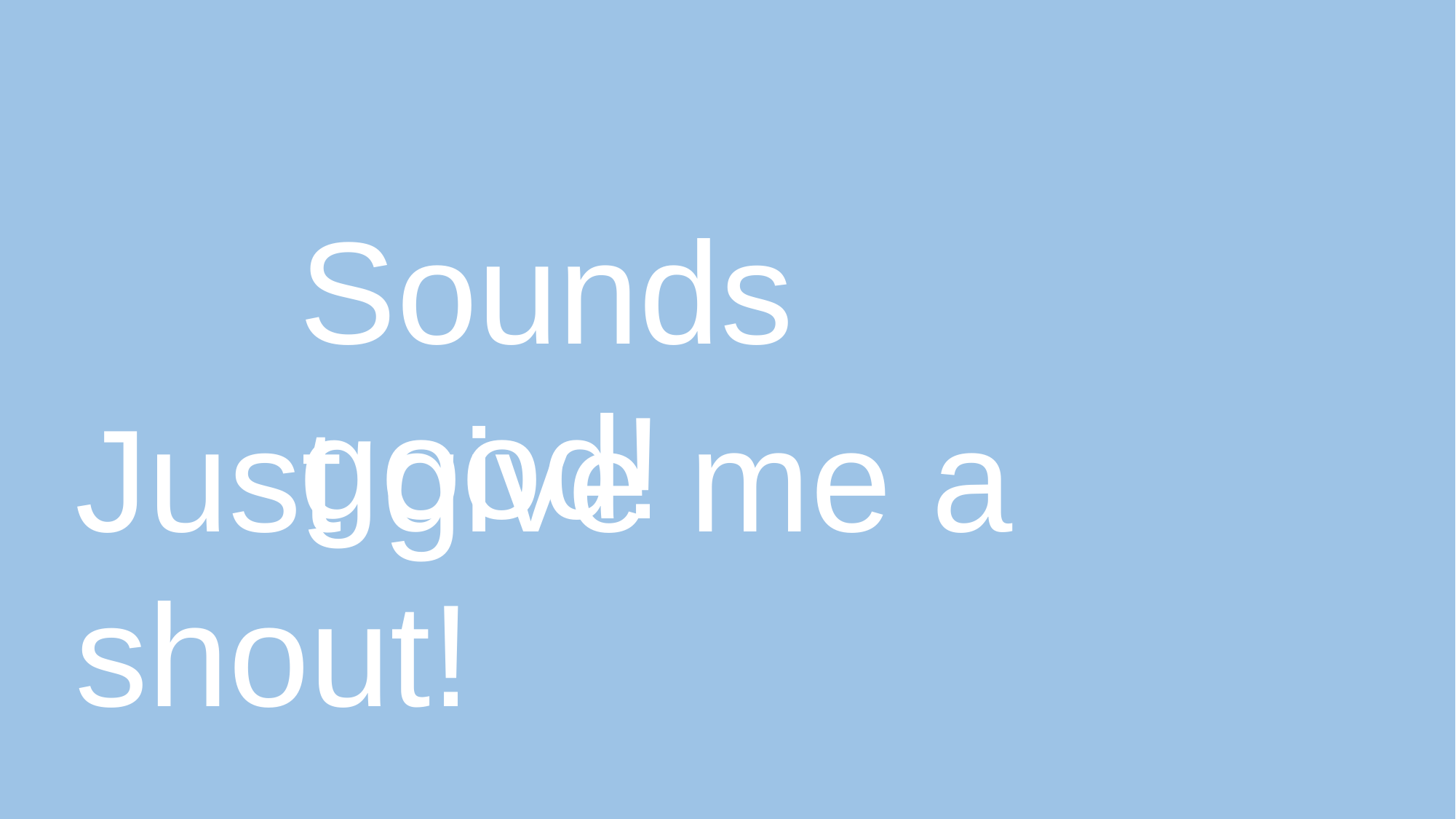

Sounds good!
Just give me a shout!